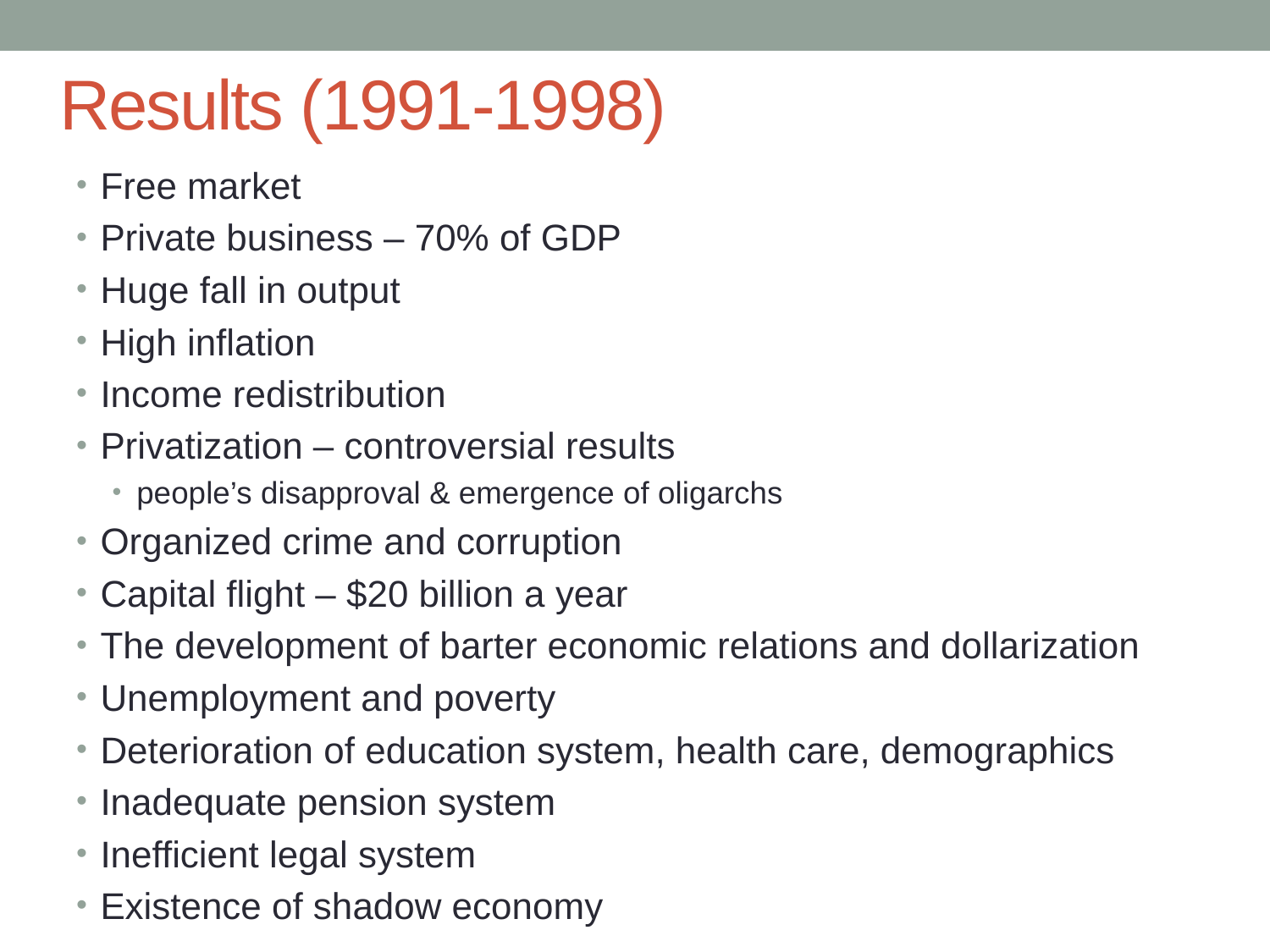

# Results (1991-1998)
Free market
Private business – 70% of GDP
Huge fall in output
High inflation
Income redistribution
Privatization – controversial results
people’s disapproval & emergence of oligarchs
Organized crime and corruption
Capital flight – $20 billion a year
The development of barter economic relations and dollarization
Unemployment and poverty
Deterioration of education system, health care, demographics
Inadequate pension system
Inefficient legal system
Existence of shadow economy